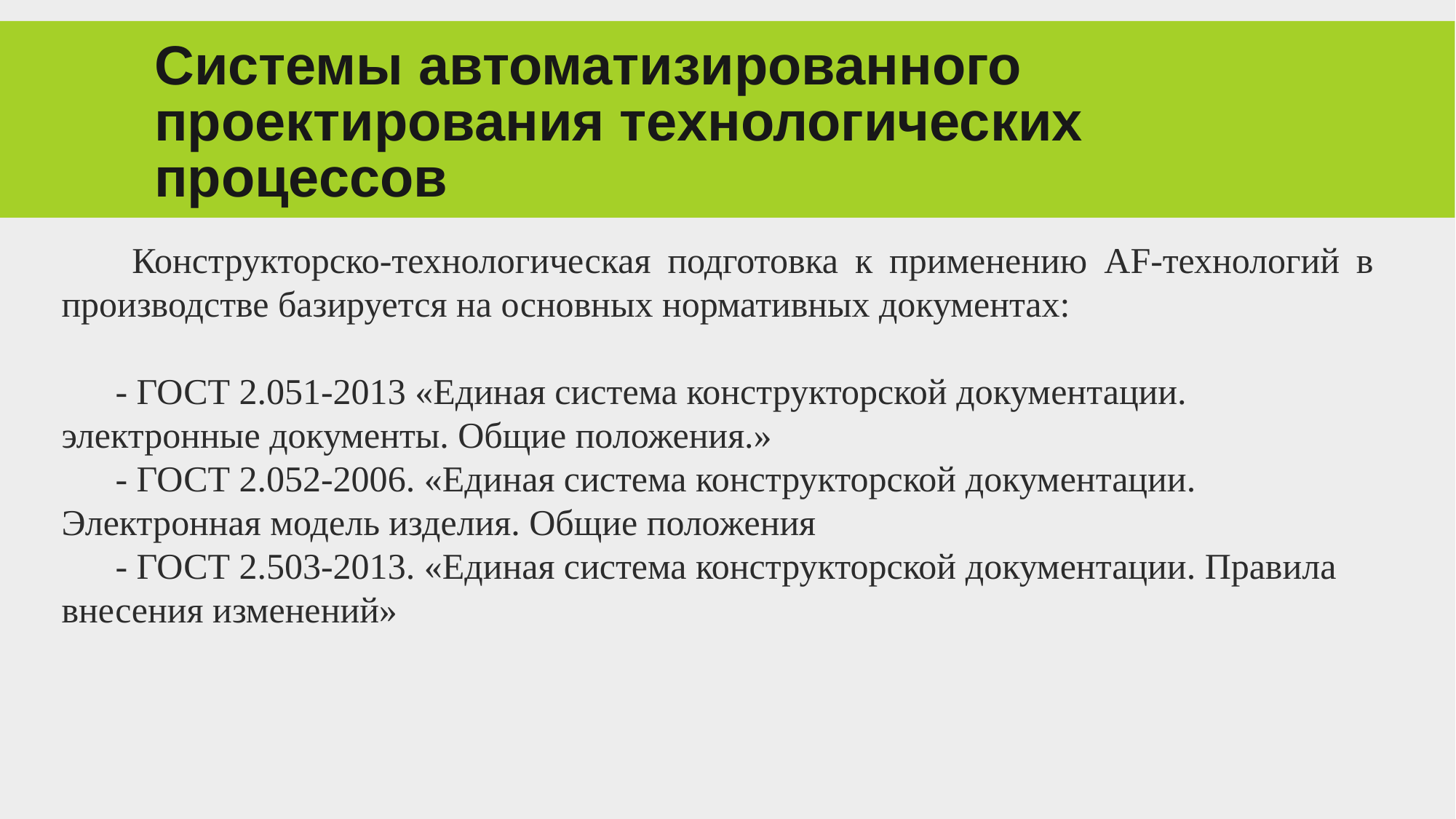

# Системы автоматизированного проектирования технологических процессов
 Конструкторско-технологическая подготовка к применению AF-технологий в производстве базируется на основных нормативных документах:

- ГОСТ 2.051-2013 «Единая система конструкторской документации. электронные документы. Общие положения.»
- ГОСТ 2.052-2006. «Единая система конструкторской документации. Электронная модель изделия. Общие положения
- ГОСТ 2.503-2013. «Единая система конструкторской документации. Правила внесения изменений»